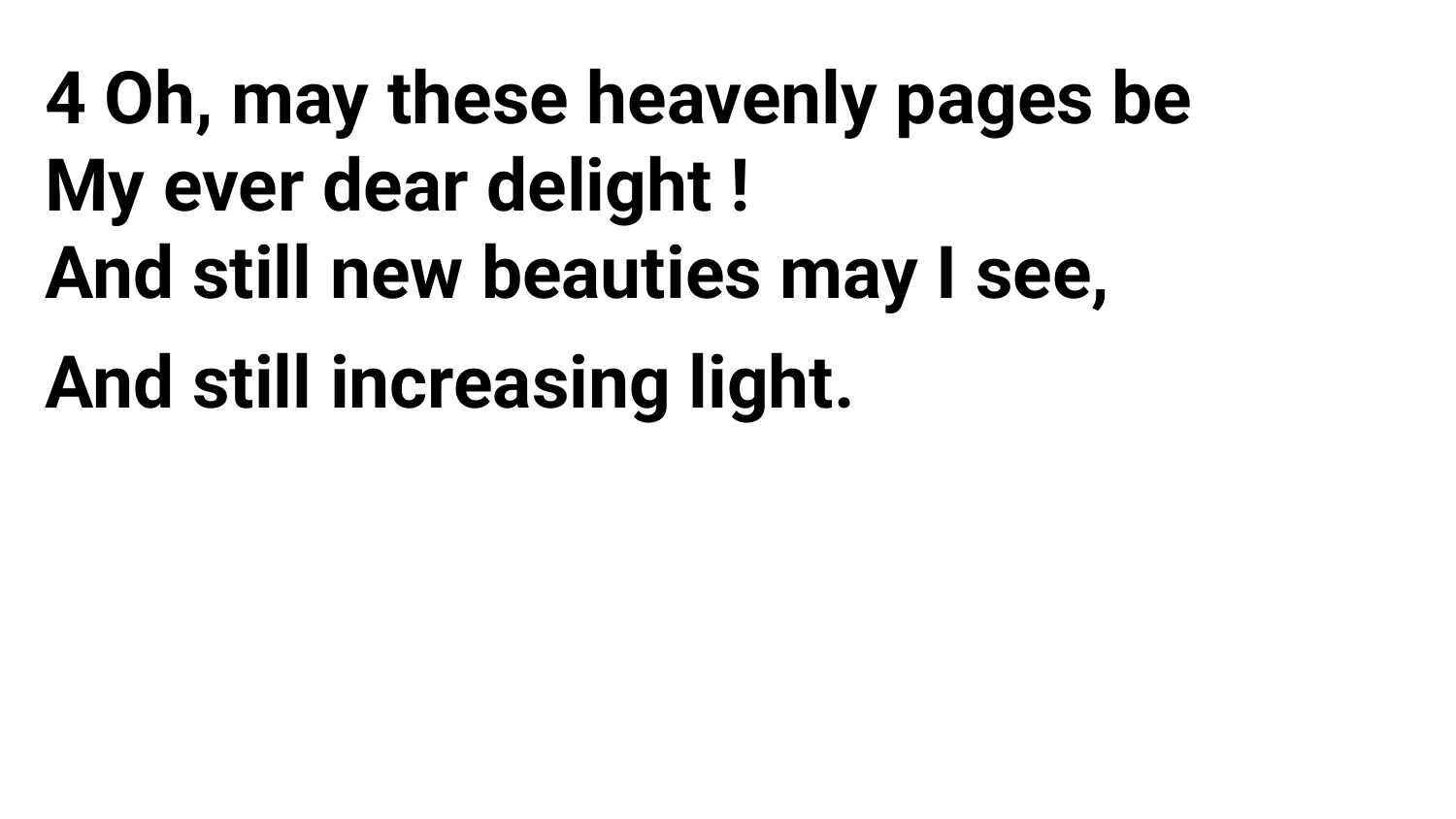

4 Oh, may these heavenly pages be
My ever dear delight !
And still new beauties may I see,
And still increasing light.